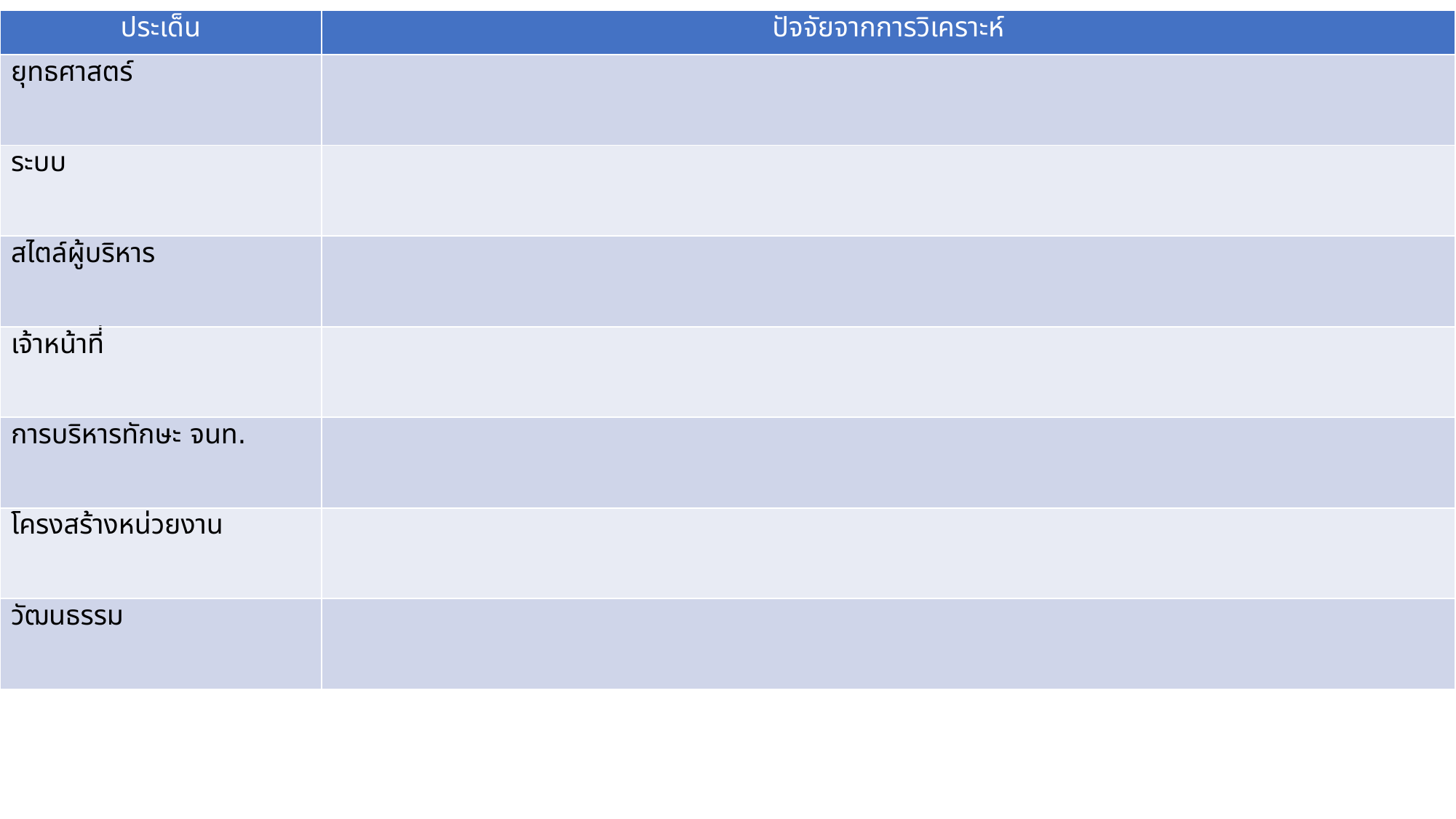

| ประเด็น | ปัจจัยจากการวิเคราะห์ |
| --- | --- |
| ยุทธศาสตร์ |  |
| ระบบ |  |
| สไตล์ผู้บริหาร |  |
| เจ้าหน้าที่ |  |
| การบริหารทักษะ จนท. |  |
| โครงสร้างหน่วยงาน |  |
| วัฒนธรรม |  |